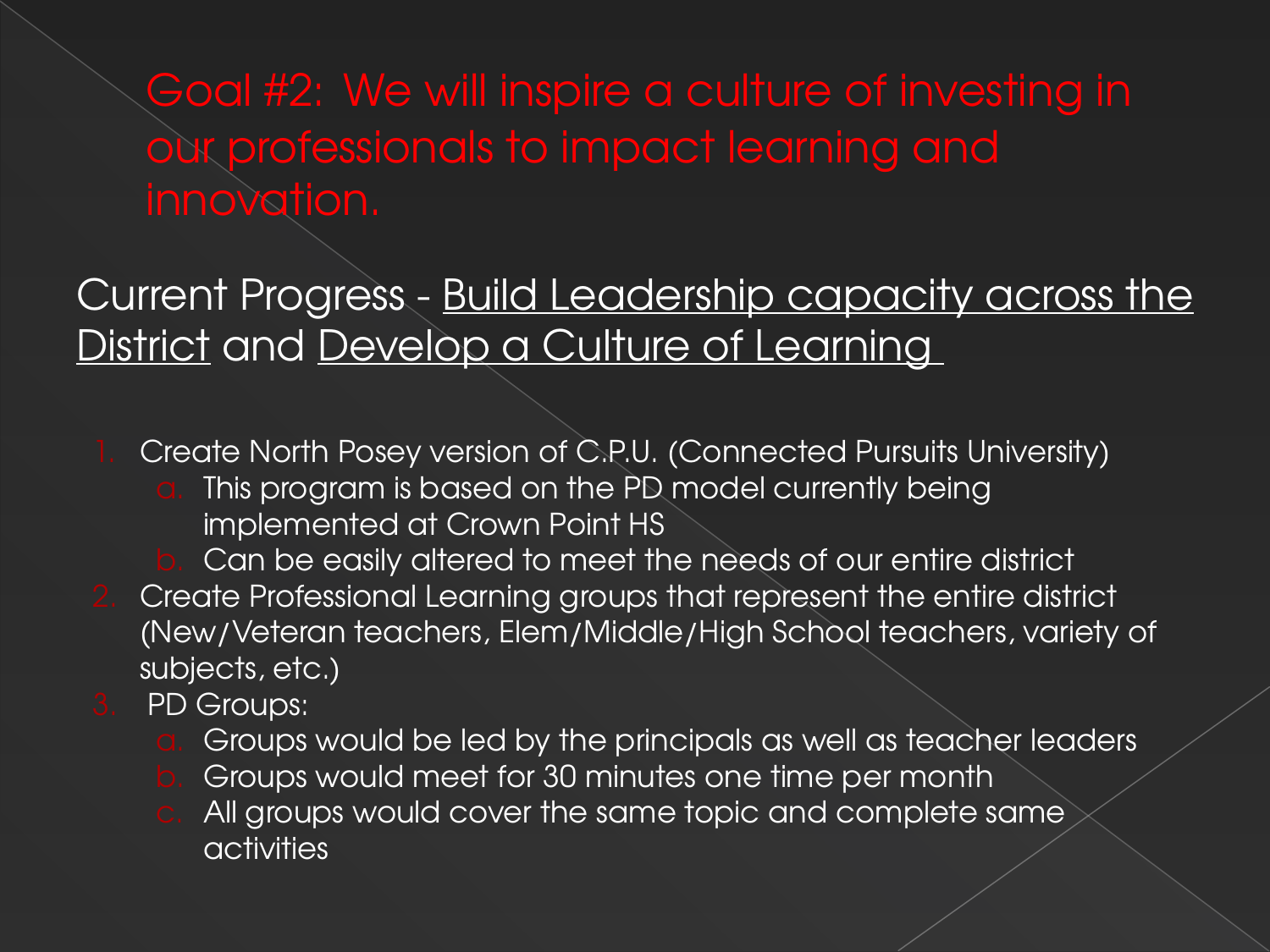

# Goal #2: We will inspire a culture of investing in our professionals to impact learning and innovation.
Current Progress - Build Leadership capacity across the District and Develop a Culture of Learning

Create North Posey version of C.P.U. (Connected Pursuits University)
This program is based on the PD model currently being implemented at Crown Point HS
Can be easily altered to meet the needs of our entire district
Create Professional Learning groups that represent the entire district (New/Veteran teachers, Elem/Middle/High School teachers, variety of subjects, etc.)
 PD Groups:
Groups would be led by the principals as well as teacher leaders
Groups would meet for 30 minutes one time per month
All groups would cover the same topic and complete same activities